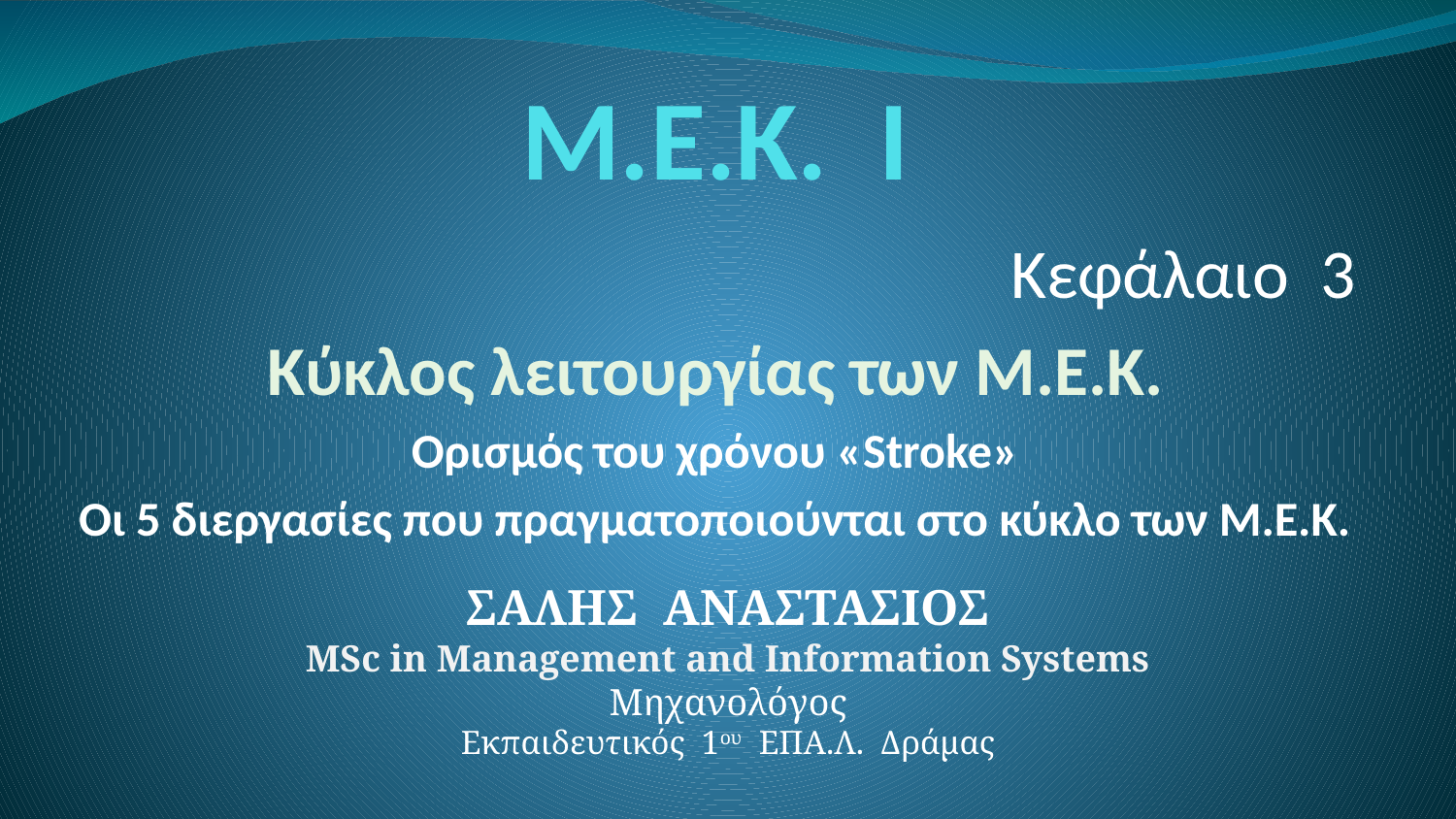

# Μ.Ε.Κ.  Ι
Κεφάλαιο  3
Κύκλος λειτουργίας των Μ.Ε.Κ.
Ορισμός του χρόνου «Stroke»
Οι 5 διεργασίες που πραγματοποιούνται στο κύκλο των Μ.Ε.Κ.
ΣΑΛΗΣ  ΑΝΑΣΤΑΣΙΟΣ
MSc in Management and Information Systems
Μηχανολόγος
Εκπαιδευτικός  1ου  ΕΠΑ.Λ.  Δράμας